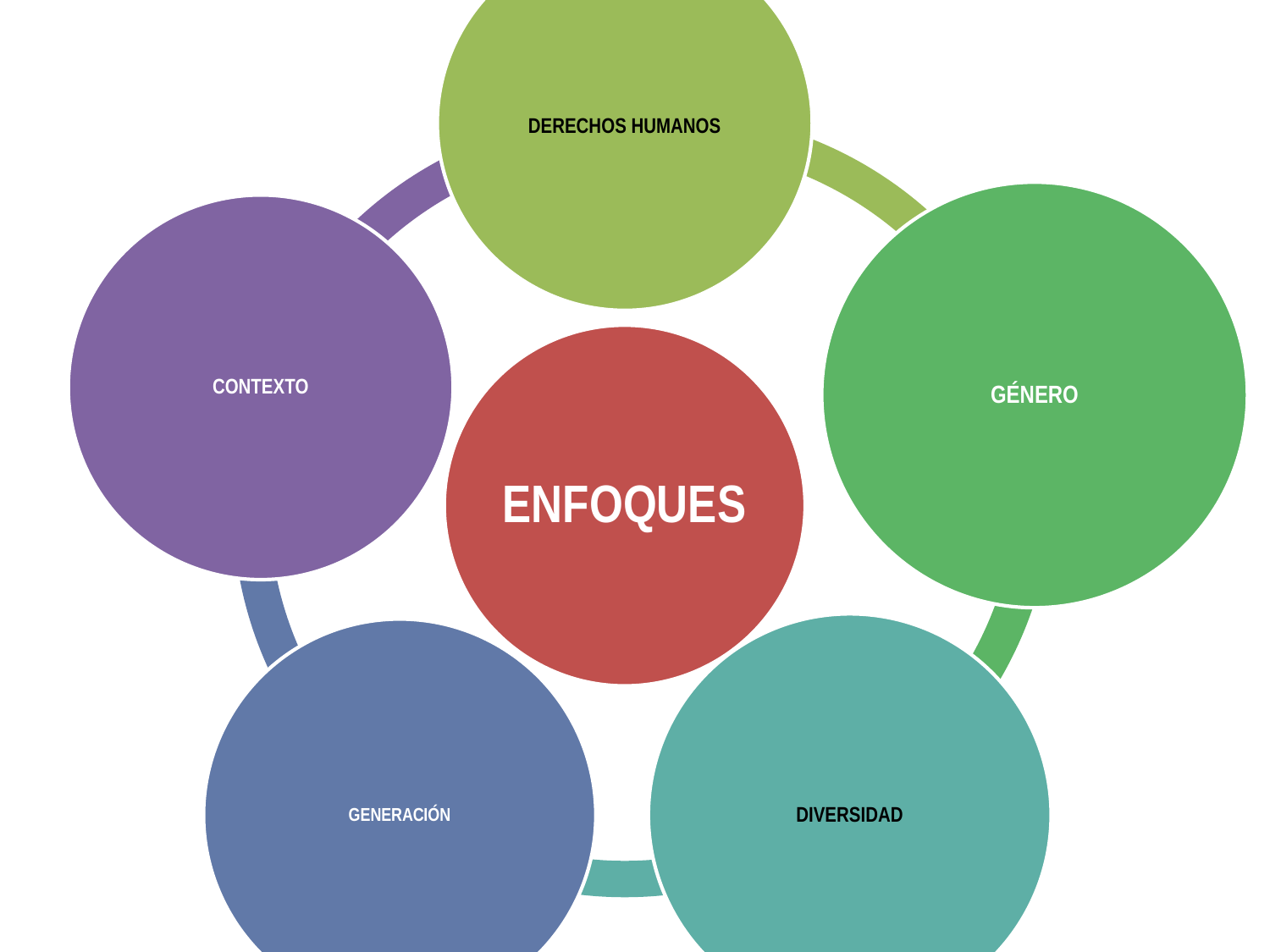

ENFOQUES
DERECHOS HUMANOS
GÉNERO
DIVERSIDAD
GENERACIÓN
CONTEXTO